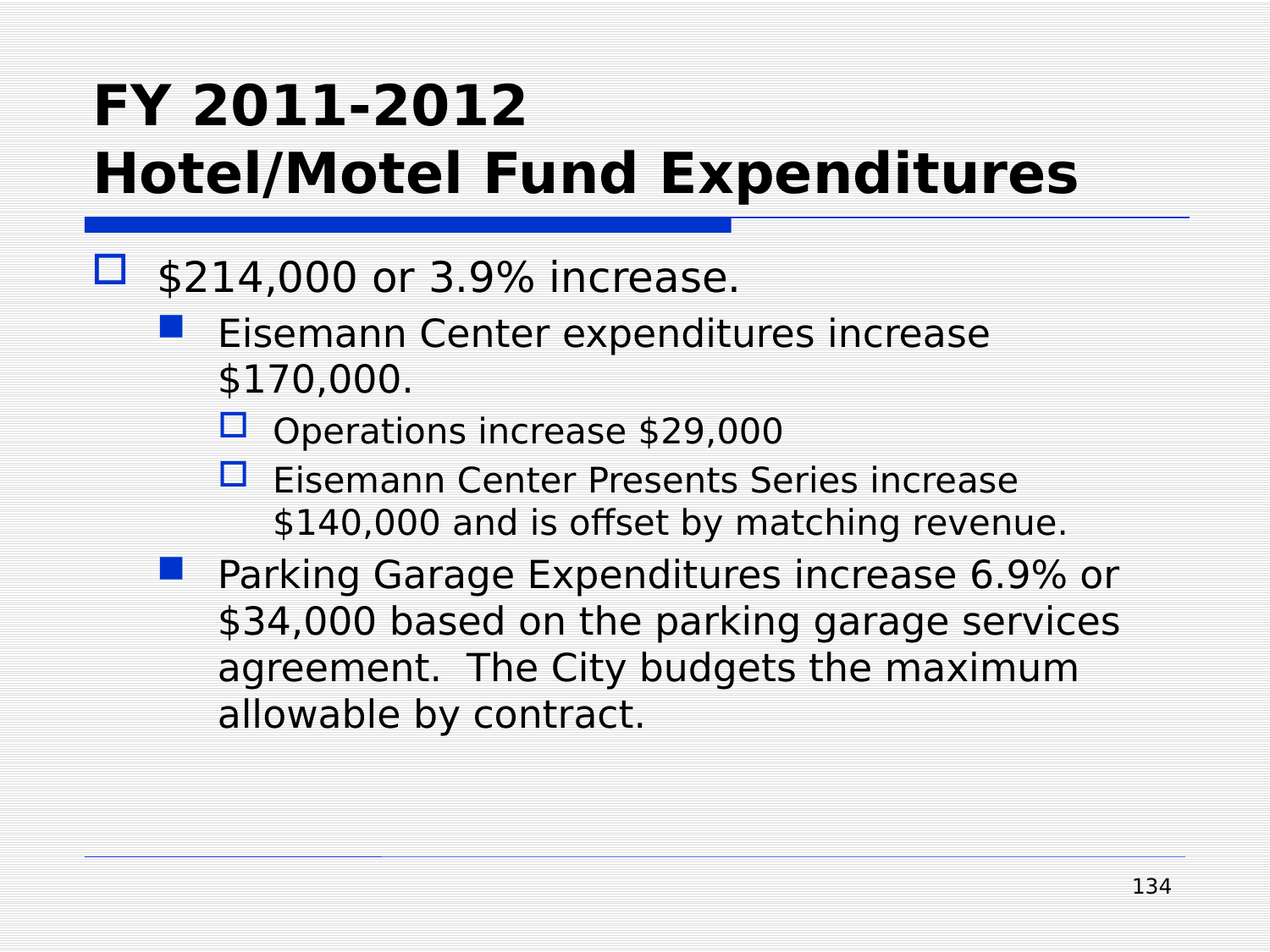

# FY 2011-2012 Hotel/Motel Fund Expenditures
$214,000 or 3.9% increase.
Eisemann Center expenditures increase $170,000.
Operations increase $29,000
Eisemann Center Presents Series increase $140,000 and is offset by matching revenue.
Parking Garage Expenditures increase 6.9% or $34,000 based on the parking garage services agreement.  The City budgets the maximum allowable by contract.

134